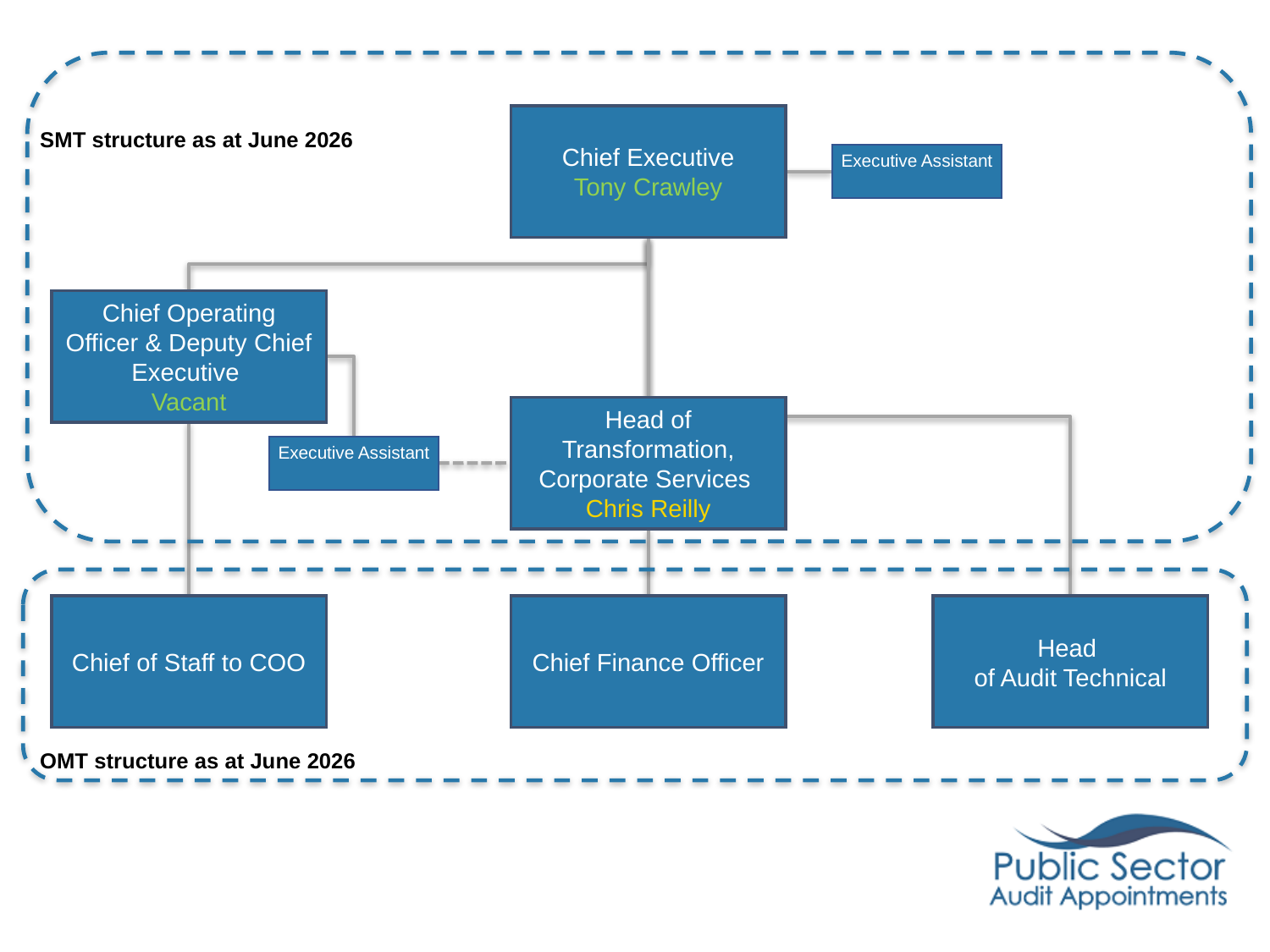

Chief Executive
Tony Crawley
SMT structure as at June 2026
Executive Assistant

Chief Operating Officer & Deputy Chief Executive
Vacant
Head of Transformation, Corporate Services
Chris Reilly
Executive Assistant

Chief Finance Officer
Chief of Staff to COO
Head
of Audit Technical
OMT structure as at June 2026